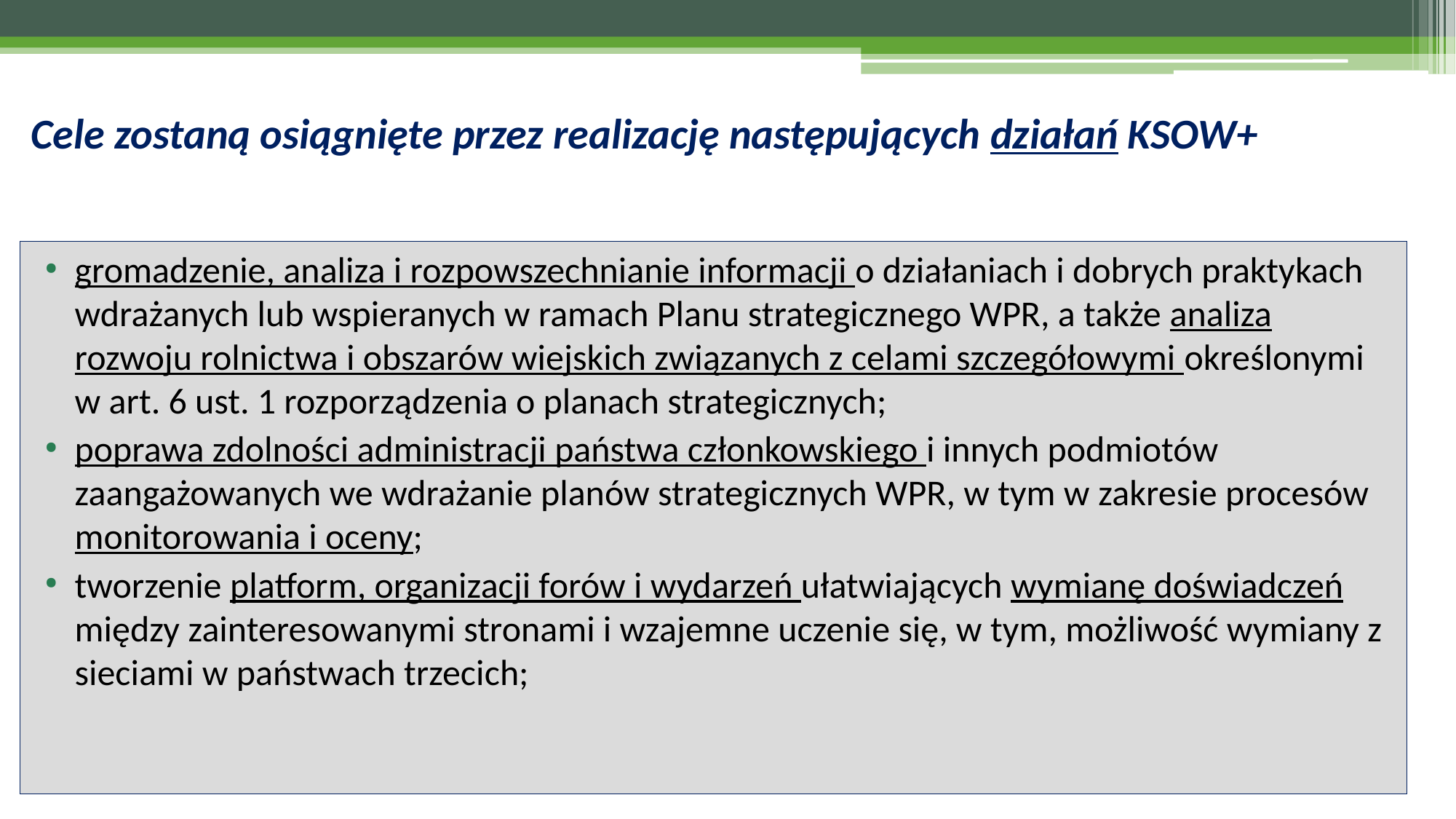

# Cele zostaną osiągnięte przez realizację następujących działań KSOW+
gromadzenie, analiza i rozpowszechnianie informacji o działaniach i dobrych praktykach wdrażanych lub wspieranych w ramach Planu strategicznego WPR, a także analiza rozwoju rolnictwa i obszarów wiejskich związanych z celami szczegółowymi określonymi w art. 6 ust. 1 rozporządzenia o planach strategicznych;
poprawa zdolności administracji państwa członkowskiego i innych podmiotów zaangażowanych we wdrażanie planów strategicznych WPR, w tym w zakresie procesów monitorowania i oceny;
tworzenie platform, organizacji forów i wydarzeń ułatwiających wymianę doświadczeń między zainteresowanymi stronami i wzajemne uczenie się, w tym, możliwość wymiany z sieciami w państwach trzecich;